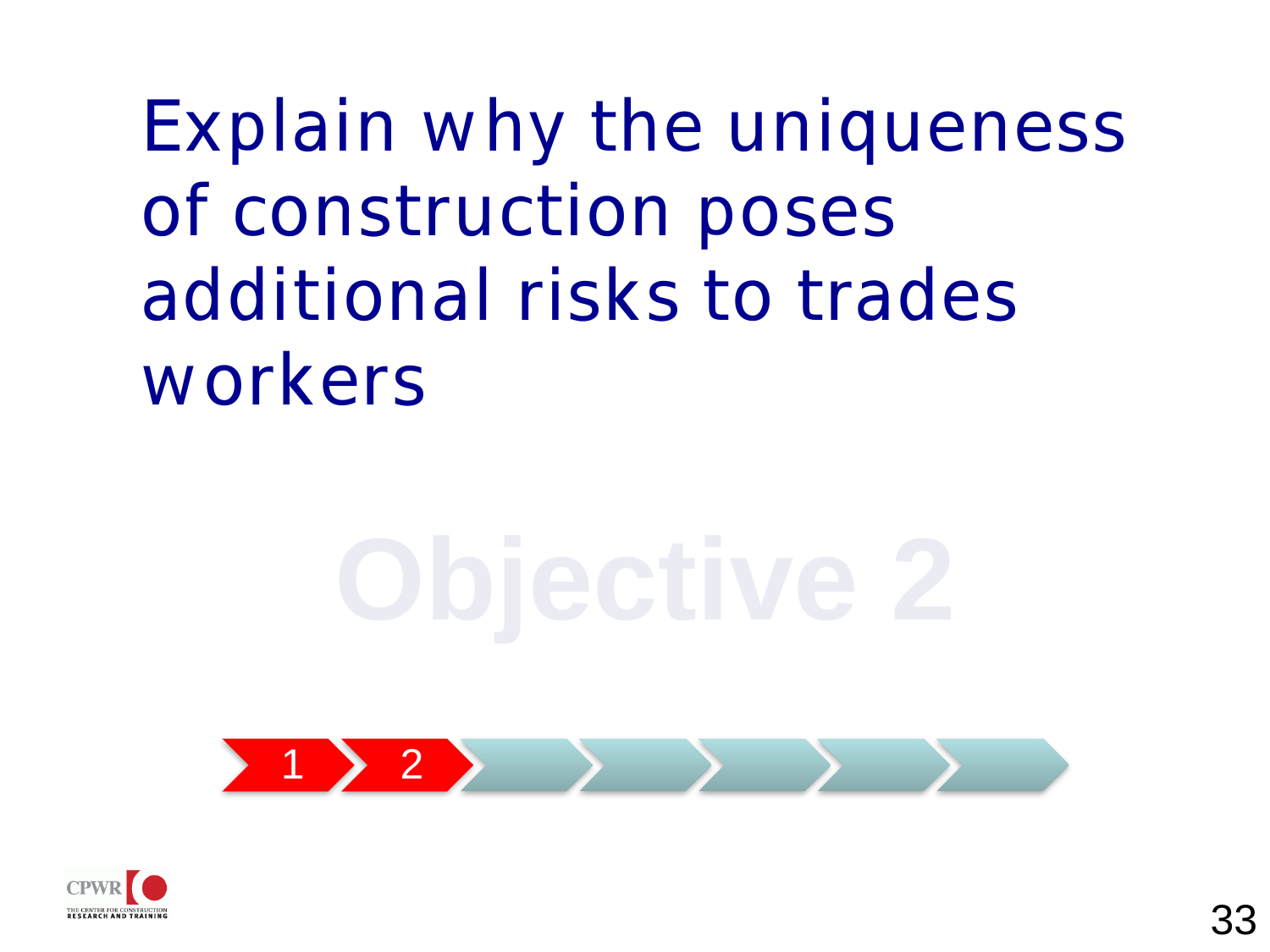

# Explain why the uniqueness of construction poses additional risks to trades workers
1
2

Objective 2

33